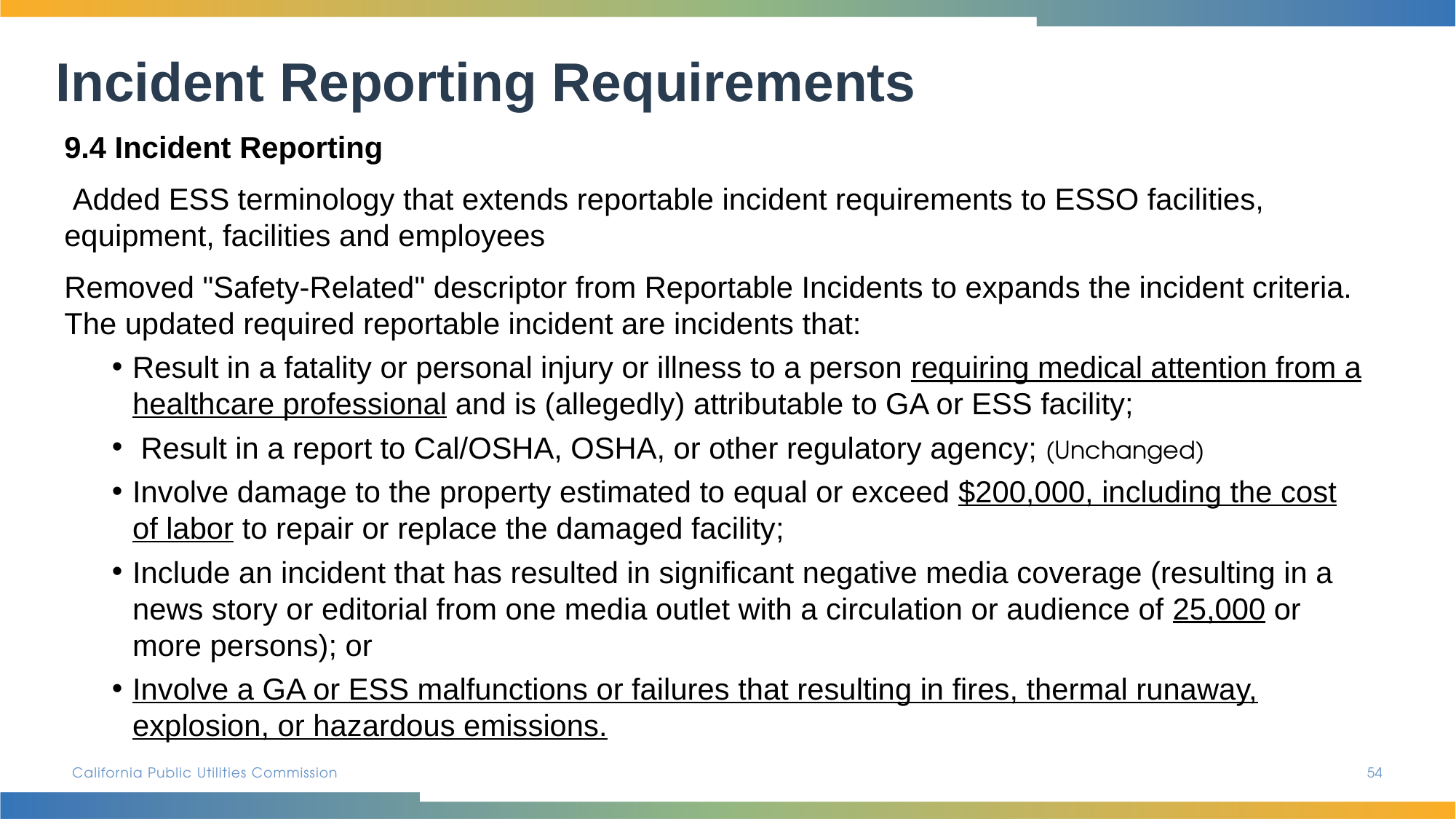

# Incident Reporting Requirements
9.4 Incident Reporting
 Added ESS terminology that extends reportable incident requirements to ESSO facilities, equipment, facilities and employees
Removed "Safety-Related" descriptor from Reportable Incidents to expands the incident criteria. The updated required reportable incident are incidents that:
Result in a fatality or personal injury or illness to a person requiring medical attention from a healthcare professional and is (allegedly) attributable to GA or ESS facility;
 Result in a report to Cal/OSHA, OSHA, or other regulatory agency; (Unchanged)
Involve damage to the property estimated to equal or exceed $200,000, including the cost of labor to repair or replace the damaged facility;
Include an incident that has resulted in significant negative media coverage (resulting in a news story or editorial from one media outlet with a circulation or audience of 25,000 or more persons); or
Involve a GA or ESS malfunctions or failures that resulting in fires, thermal runaway, explosion, or hazardous emissions.

54